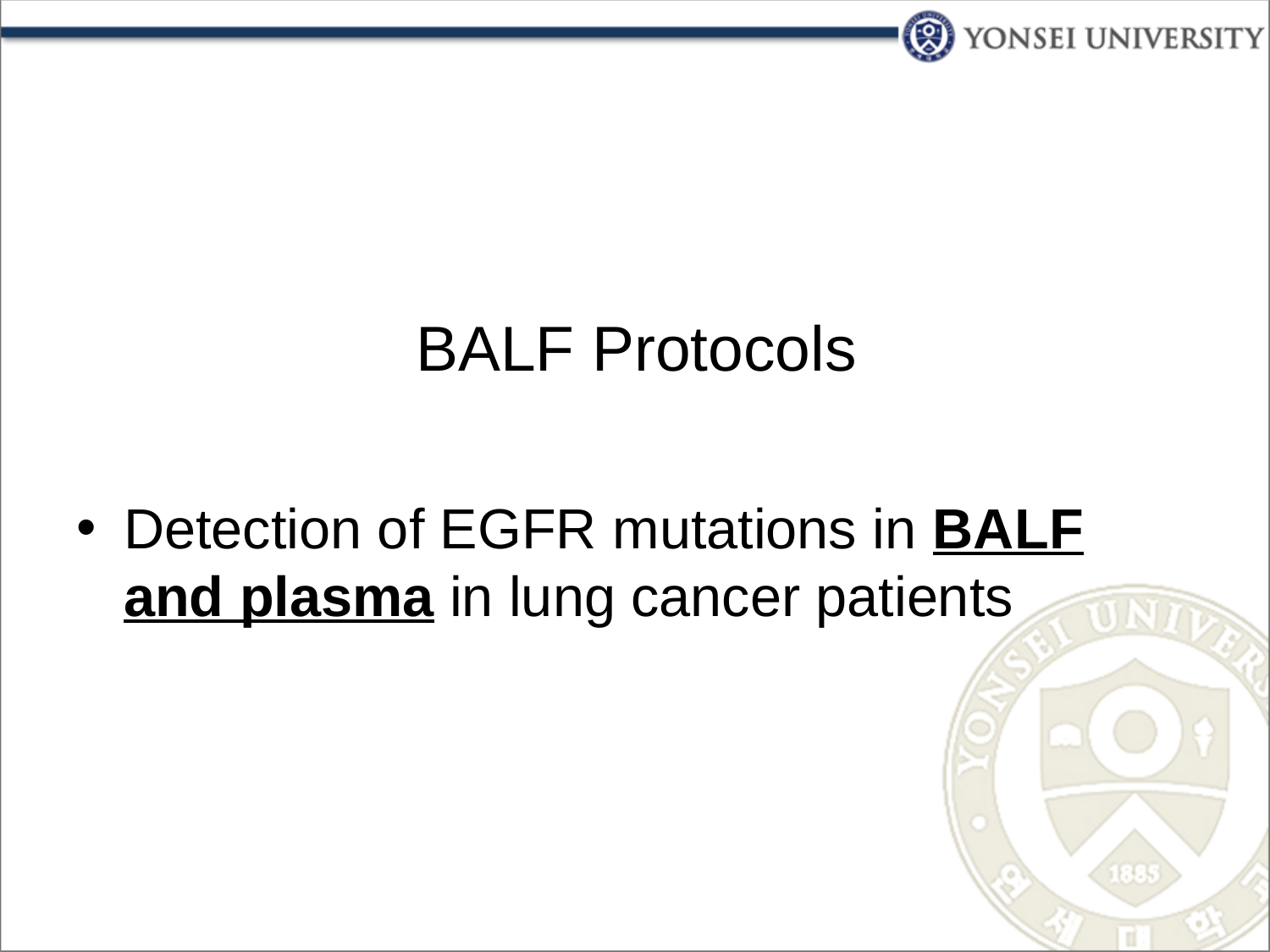

# BALF Protocols
Detection of EGFR mutations in BALF and plasma in lung cancer patients